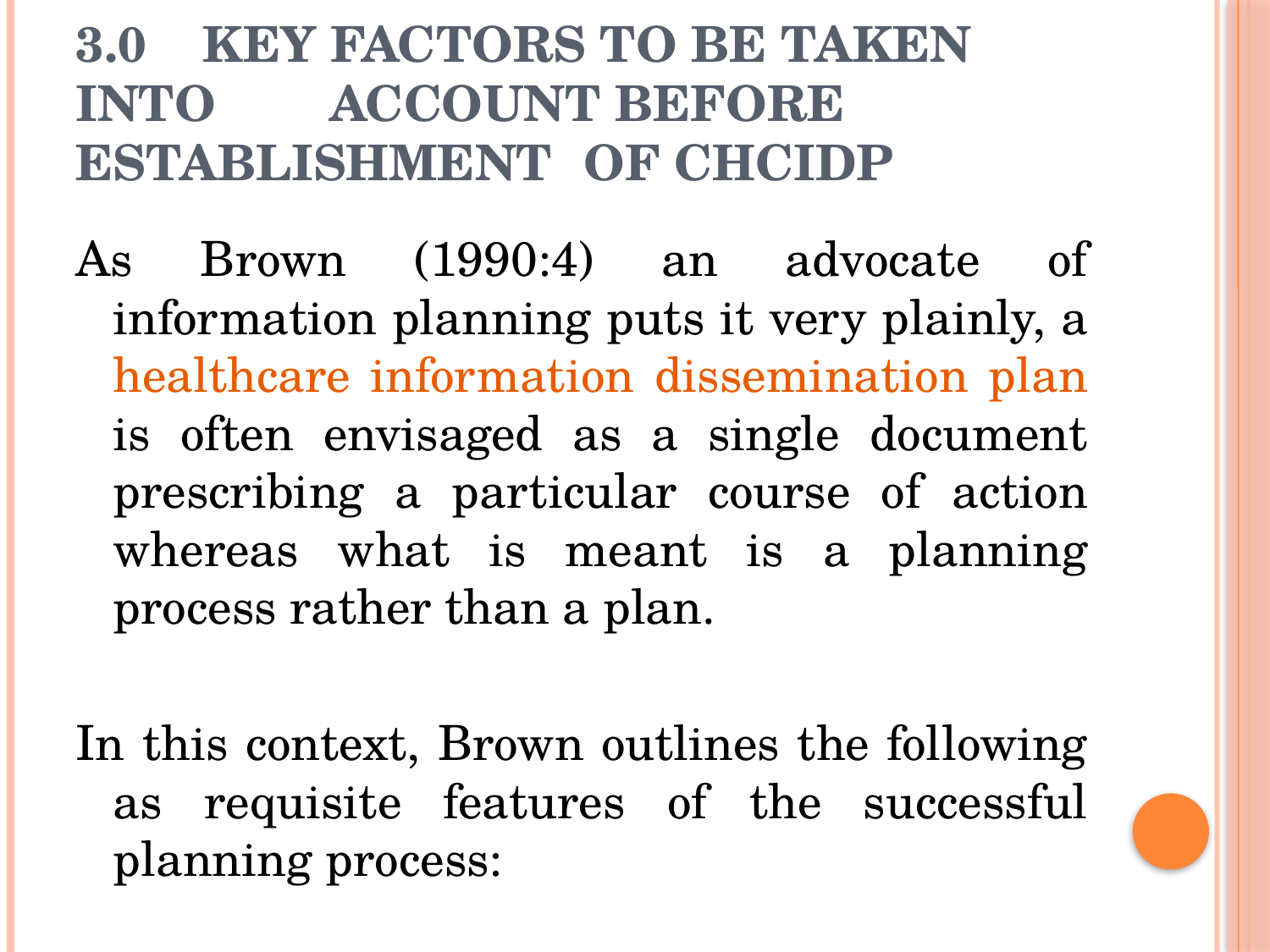

# 3.0	Key factors to be taken into 	account before establishment 	of CHCIDP
As Brown (1990:4) an advocate of information planning puts it very plainly, a healthcare information dissemination plan is often envisaged as a single document prescribing a particular course of action whereas what is meant is a planning process rather than a plan.

In this context, Brown outlines the following as requisite features of the successful planning process: